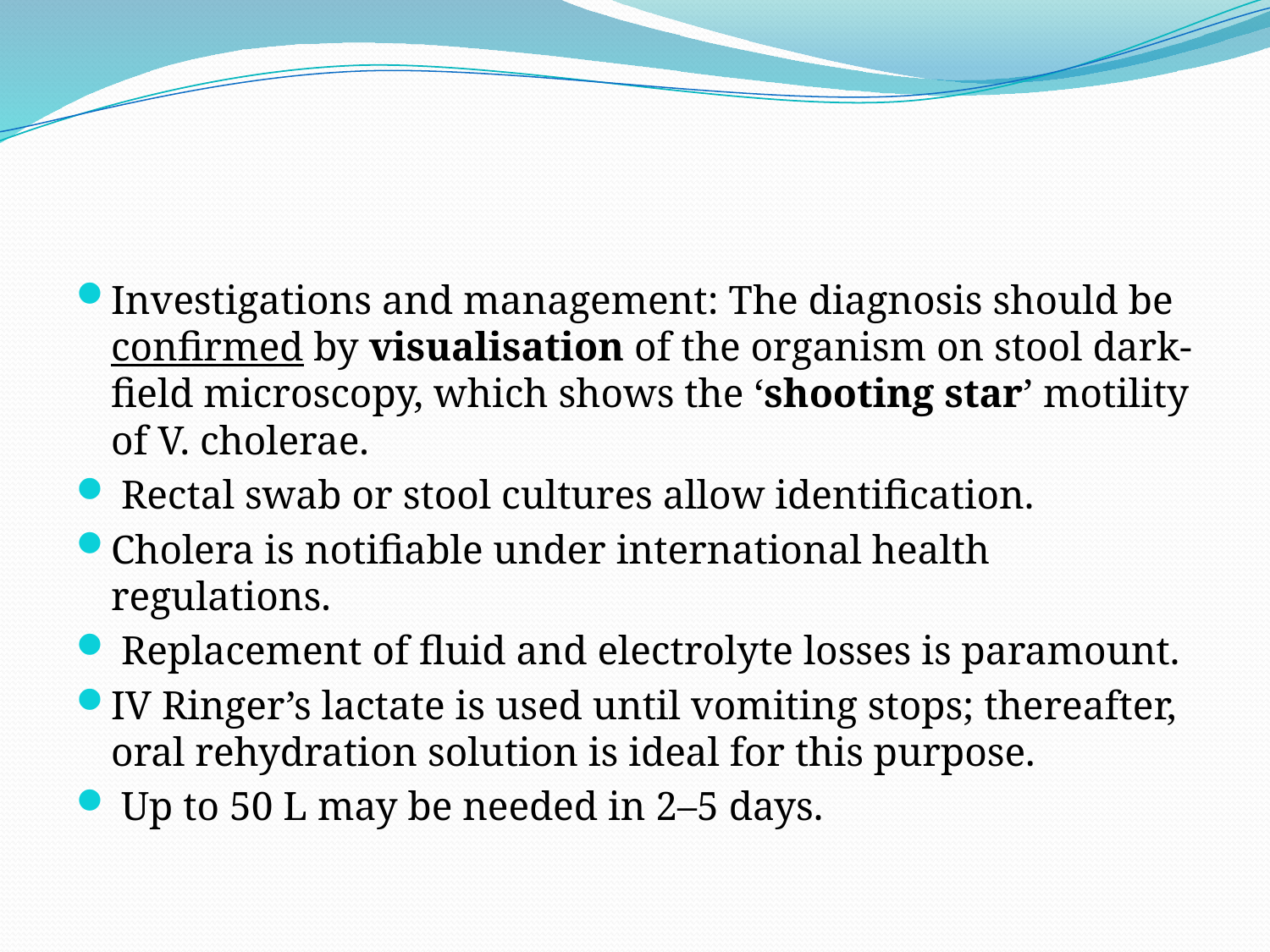

#
Investigations and management: The diagnosis should be confirmed by visualisation of the organism on stool dark-field microscopy, which shows the ‘shooting star’ motility of V. cholerae.
 Rectal swab or stool cultures allow identification.
Cholera is notifiable under international health regulations.
 Replacement of fluid and electrolyte losses is paramount.
IV Ringer’s lactate is used until vomiting stops; thereafter, oral rehydration solution is ideal for this purpose.
 Up to 50 L may be needed in 2–5 days.